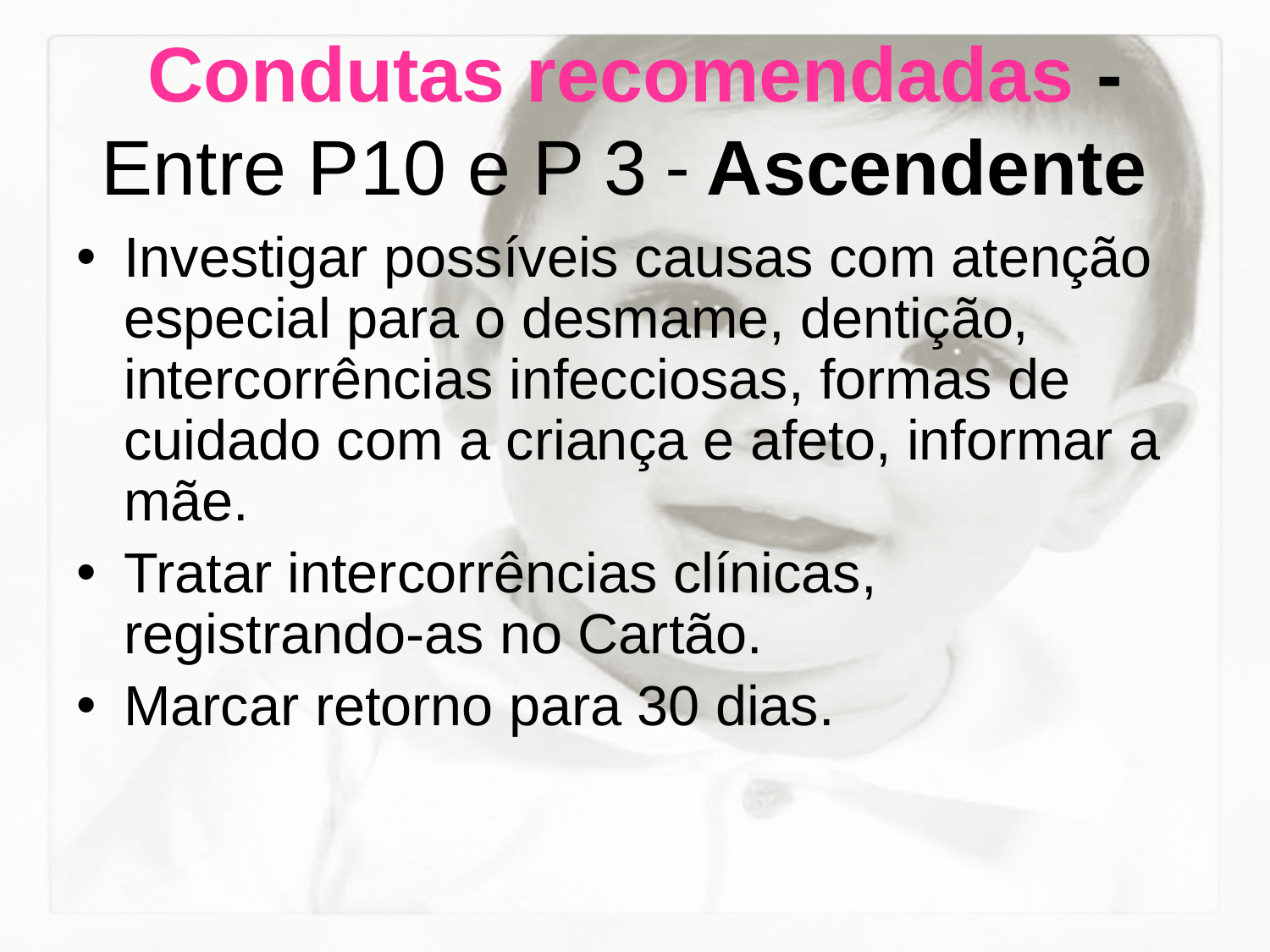

# Condutas recomendadas - Entre P10 e P 3 - Ascendente
Investigar possíveis causas com atenção especial para o desmame, dentição, intercorrências infecciosas, formas de cuidado com a criança e afeto, informar a mãe.
Tratar intercorrências clínicas, registrando-as no Cartão.
Marcar retorno para 30 dias.